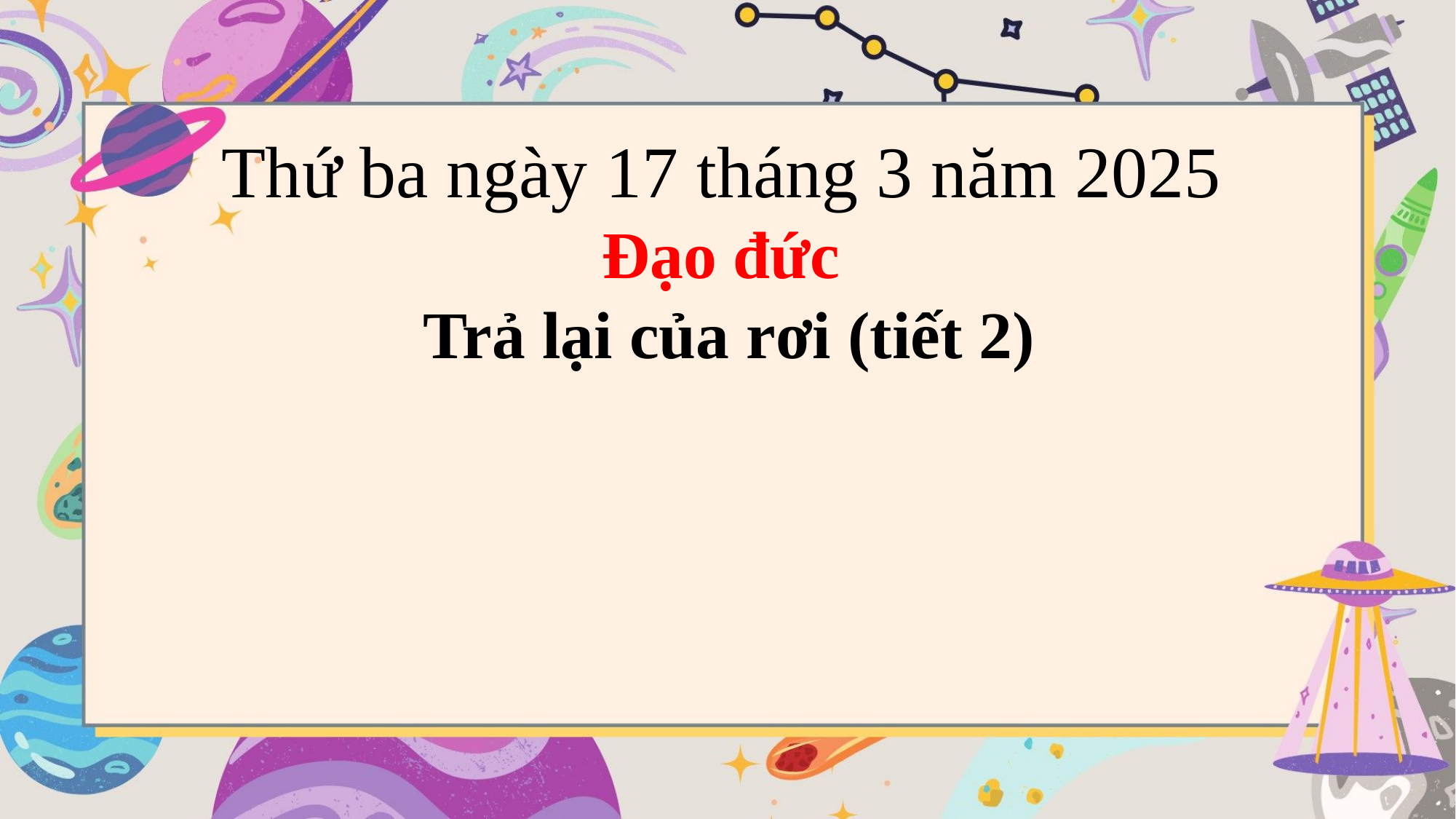

Thứ ba ngày 17 tháng 3 năm 2025
Đạo đức
 Trả lại của rơi (tiết 2)